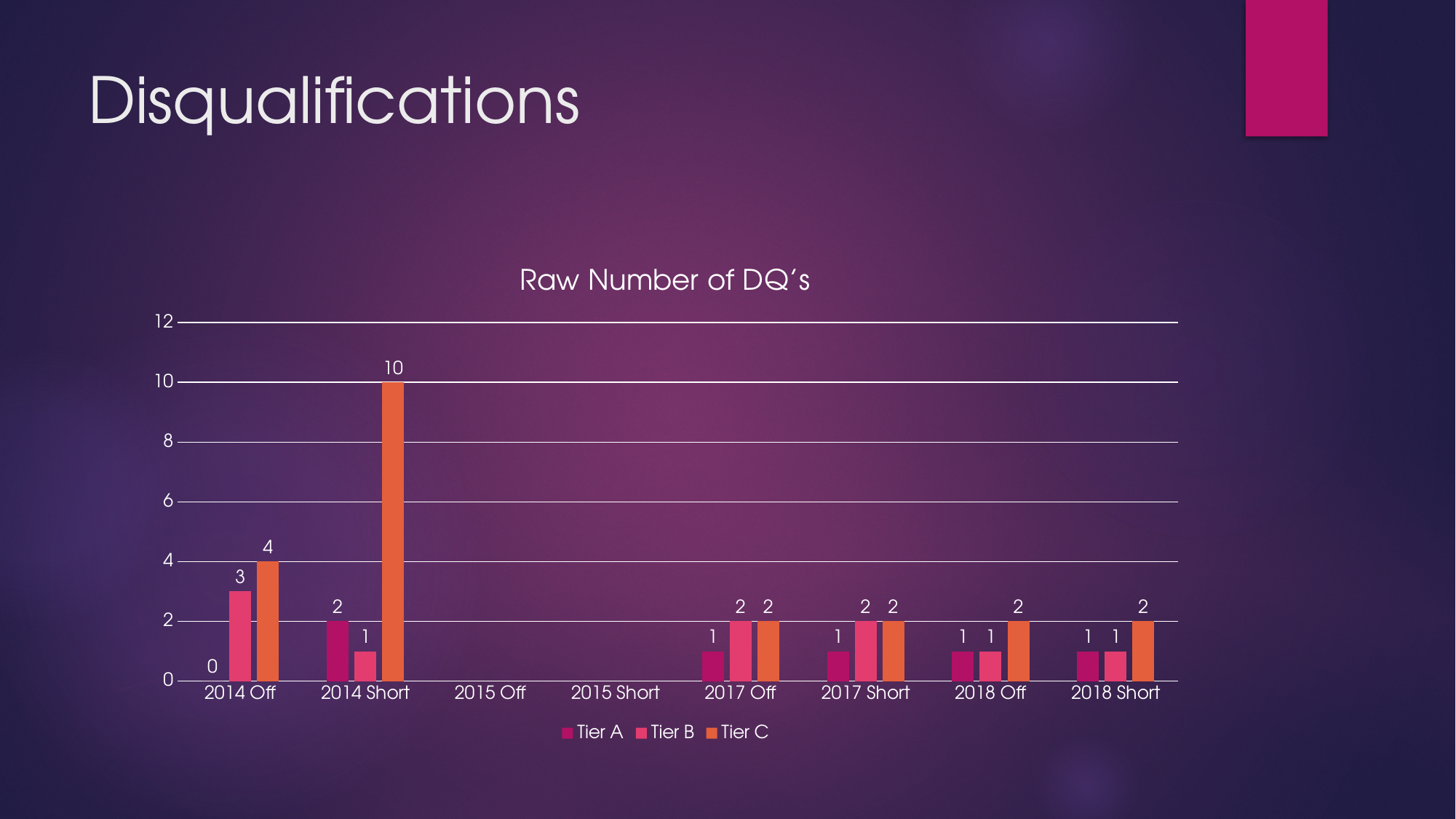

# Disqualifications

### Chart: Raw Number of DQ’s

| Category | Tier A | Tier B | Tier C |
|---|---|---|---|
| 2014 Off | 0.0 | 3.0 | 4.0 |
| 2014 Short | 2.0 | 1.0 | 10.0 |
| 2015 Off | None | None | None |
| 2015 Short | None | None | None |
| 2017 Off | 1.0 | 2.0 | 2.0 |
| 2017 Short | 1.0 | 2.0 | 2.0 |
| 2018 Off | 1.0 | 1.0 | 2.0 |
| 2018 Short | 1.0 | 1.0 | 2.0 |